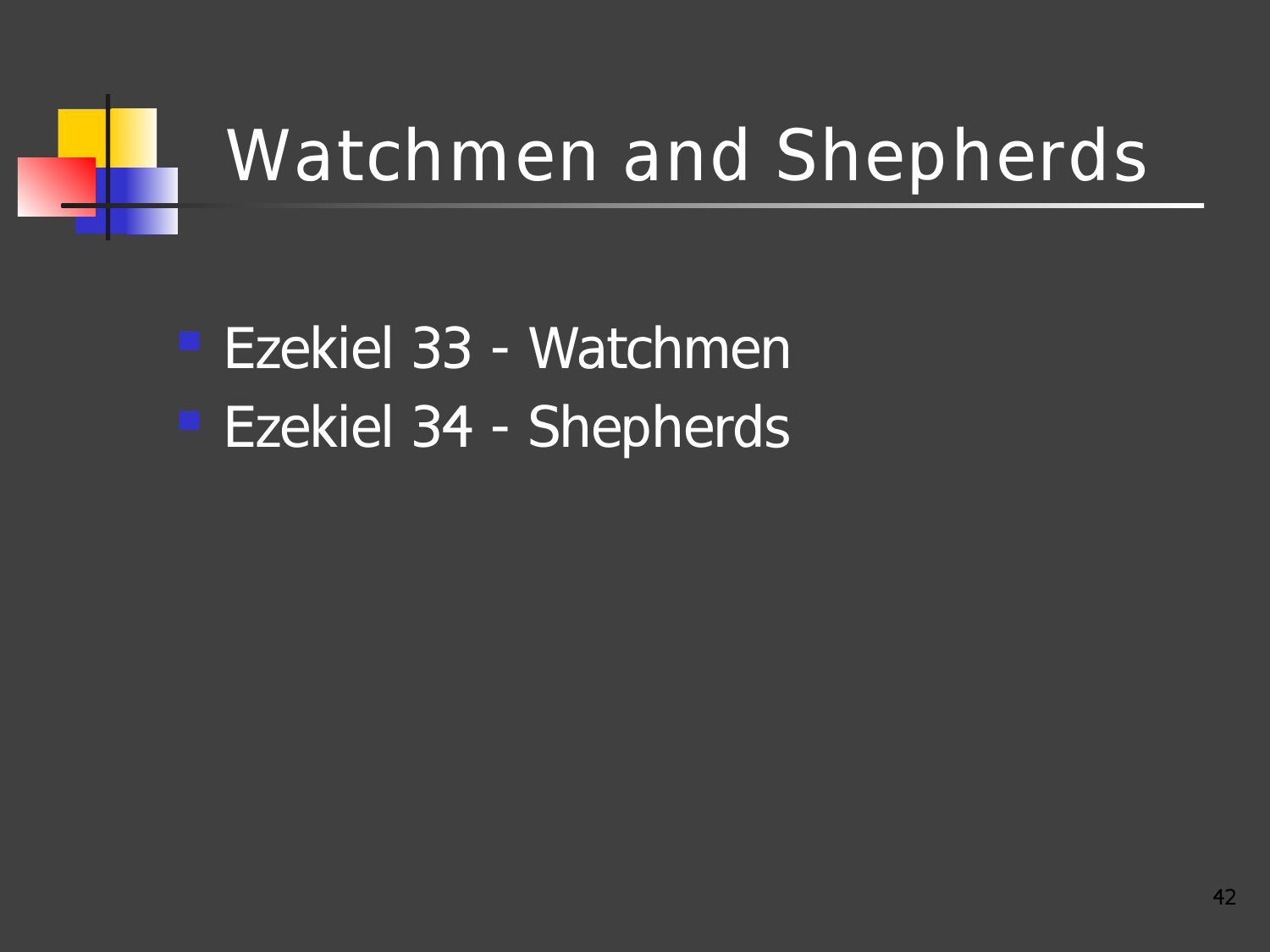

# Watchmen and Shepherds
Ezekiel 33 - Watchmen
Ezekiel 34 - Shepherds